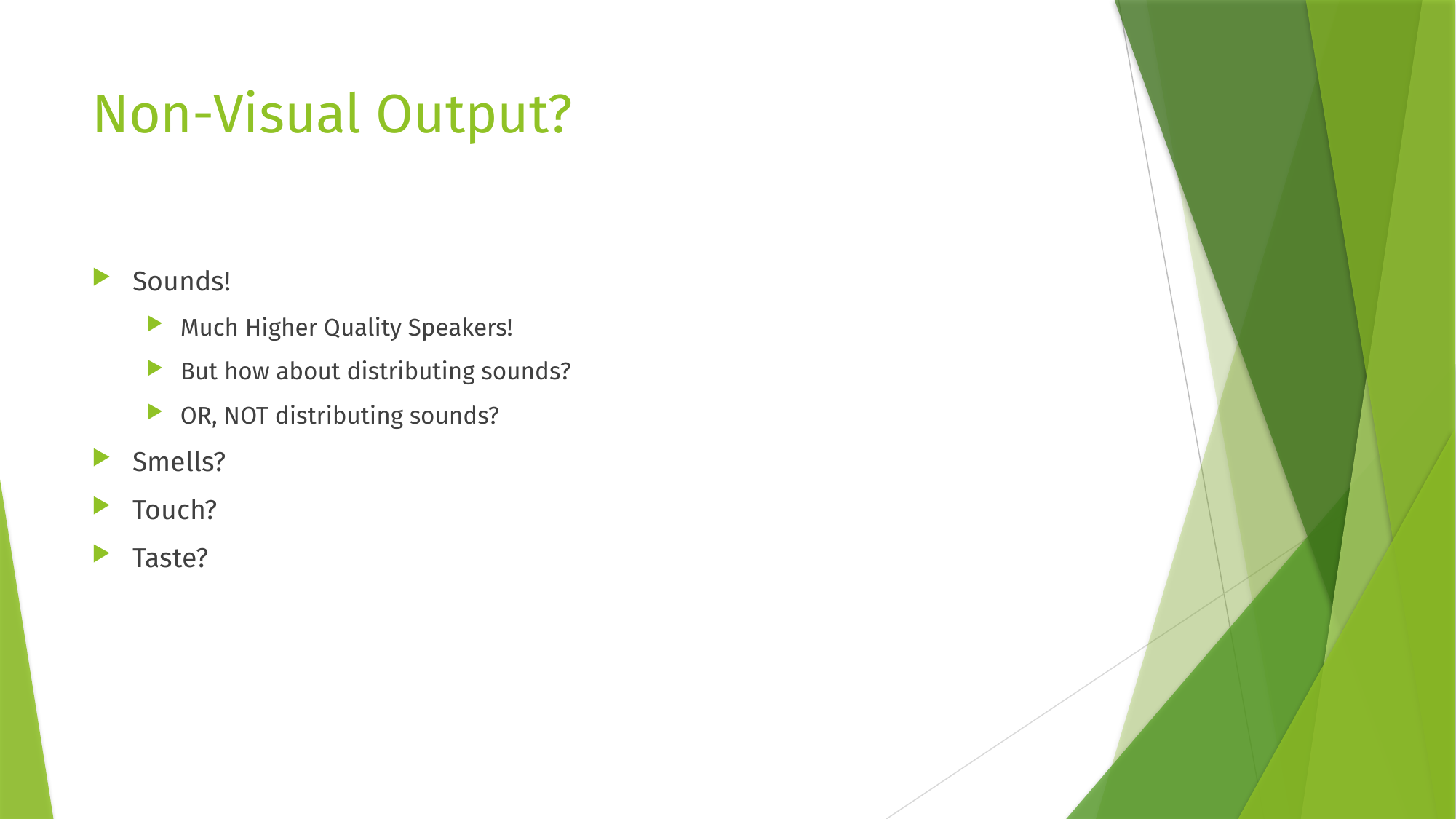

# Non-Visual Output?
Sounds!
Much Higher Quality Speakers!
But how about distributing sounds?
OR, NOT distributing sounds?
Smells?
Touch?
Taste?